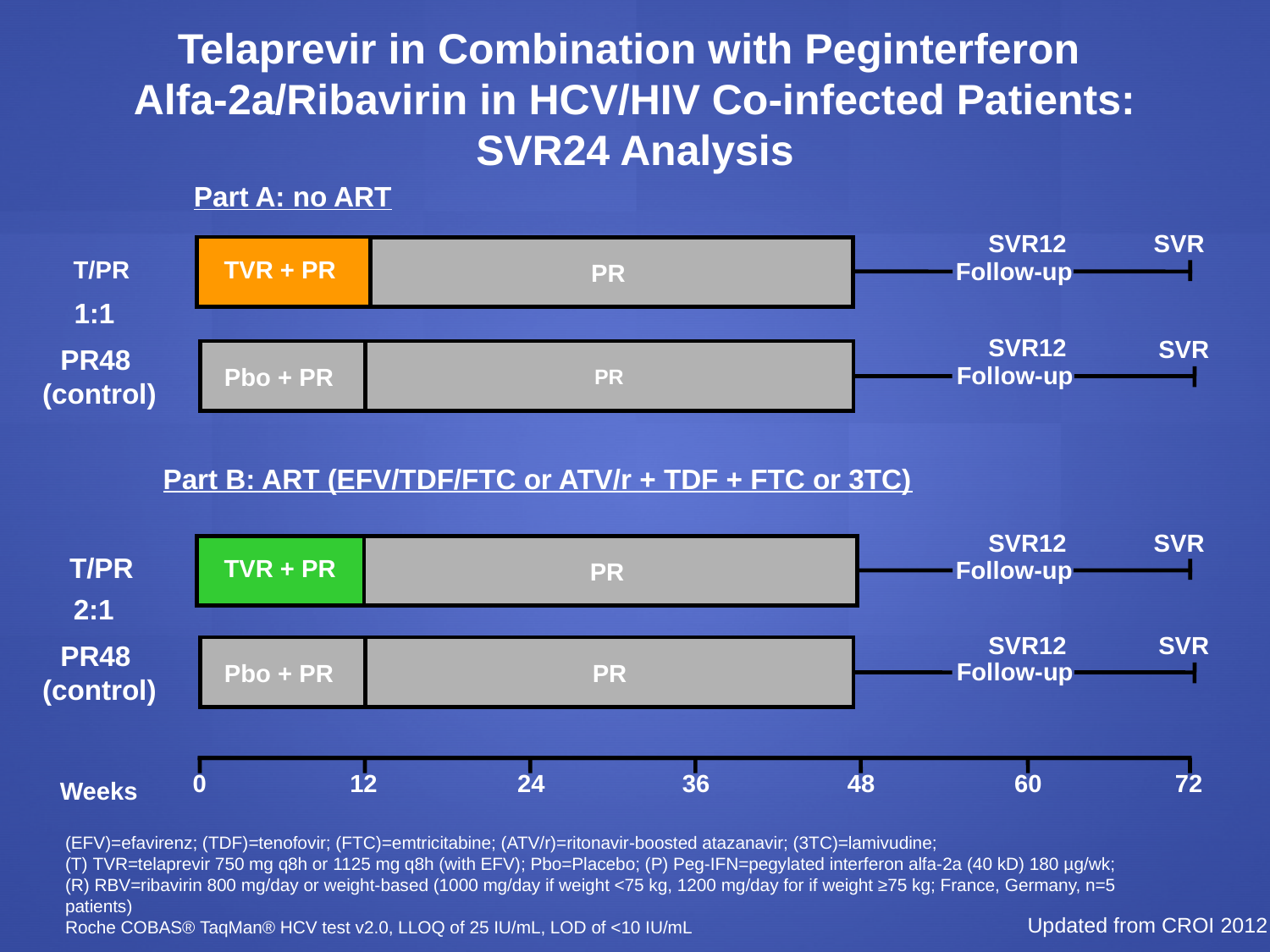

Telaprevir in Combination with Peginterferon
Alfa-2a/Ribavirin in HCV/HIV Co-infected Patients:
SVR24 Analysis
Part A: no ART
SVR
T/PR
TVR + PR
PR
Follow-up

SVR12
1:1
SVR12
SVR
PR48
(control)
Pbo + PR
  PR
Follow-up

Part B: ART (EFV/TDF/FTC or ATV/r + TDF + FTC or 3TC)
SVR
T/PR
TVR + PR
PR
Follow-up

SVR12
2:1
SVR12
SVR
PR48
(control)
Pbo + PR
  PR
Follow-up

0
12
24
36
48
60
72
Weeks
(EFV)=efavirenz; (TDF)=tenofovir; (FTC)=emtricitabine; (ATV/r)=ritonavir-boosted atazanavir; (3TC)=lamivudine;
(T) TVR=telaprevir 750 mg q8h or 1125 mg q8h (with EFV); Pbo=Placebo; (P) Peg-IFN=pegylated interferon alfa-2a (40 kD) 180 µg/wk; (R) RBV=ribavirin 800 mg/day or weight-based (1000 mg/day if weight <75 kg, 1200 mg/day for if weight ≥75 kg; France, Germany, n=5 patients)
Roche COBAS® TaqMan® HCV test v2.0, LLOQ of 25 IU/mL, LOD of <10 IU/mL
Updated from CROI 2012